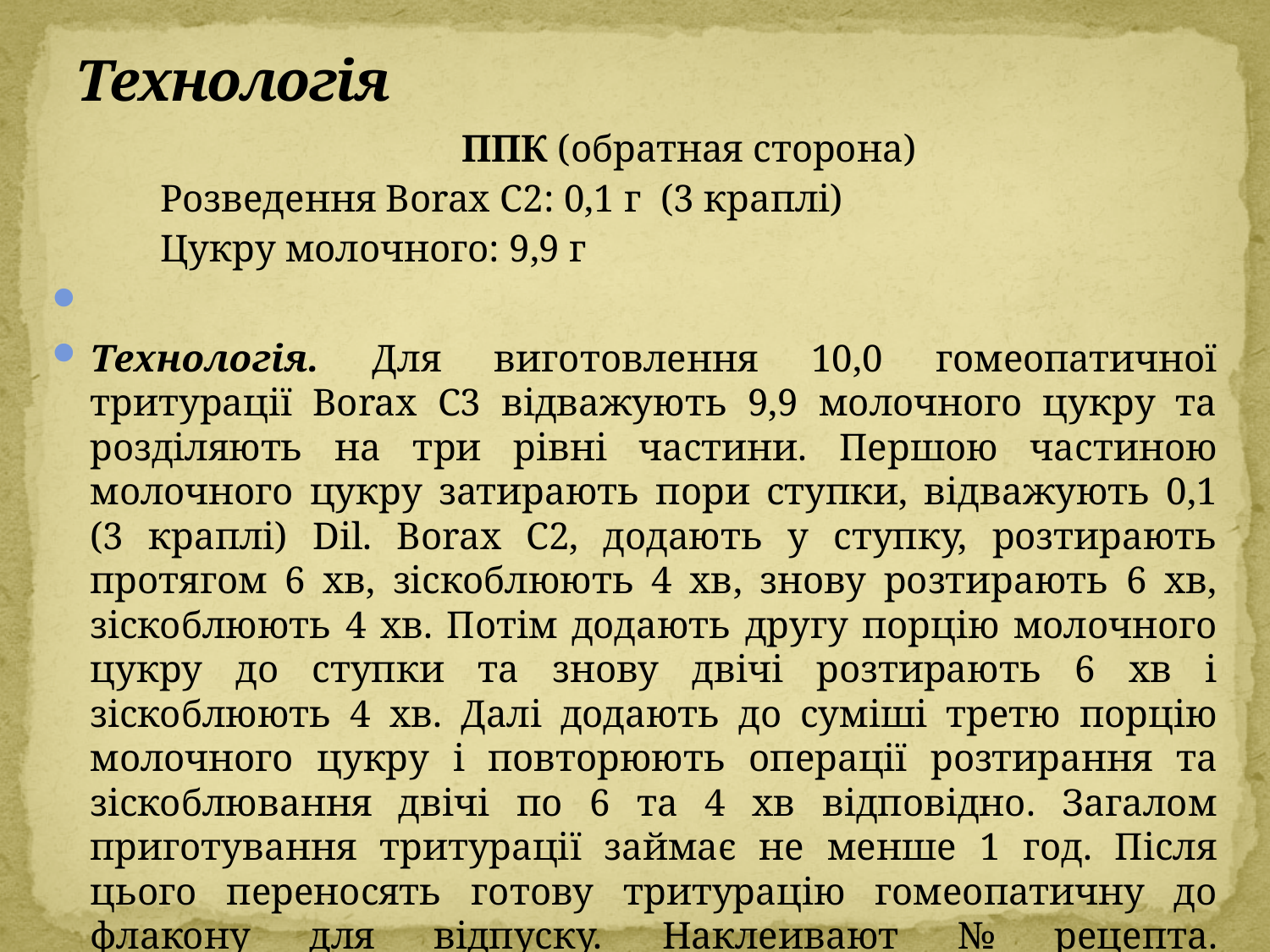

# Технологія
ППК (обратная сторона)
Розведення Borax С2: 0,1 г  (3 краплі)
Цукру молочного: 9,9 г

Технологія. Для виготовлення 10,0 гомеопатичної тритурації Borax С3 відважують 9,9 молочного цукру та розділяють на три рівні частини. Першою частиною молочного цукру затирають пори ступки, відважують 0,1 (3 краплі) Dil. Borax С2, додають у ступку, розтирають протягом 6 хв, зіскоблюють 4 хв, знову розтирають 6 хв, зіскоблюють 4 хв. Потім додають другу порцію молочного цукру до ступки та знову двічі розтирають 6 хв і зіскоблюють 4 хв. Далі додають до суміші третю порцію молочного цукру і повторюють операції розтирання та зіскоблювання двічі по 6 та 4 хв відповідно. Загалом приготування тритурації займає не менше 1 год. Після цього переносять готову тритурацію гомеопатичну до флакону для відпуску. Наклеивают № рецепта. Заповнюють ППК (лицевий бік).